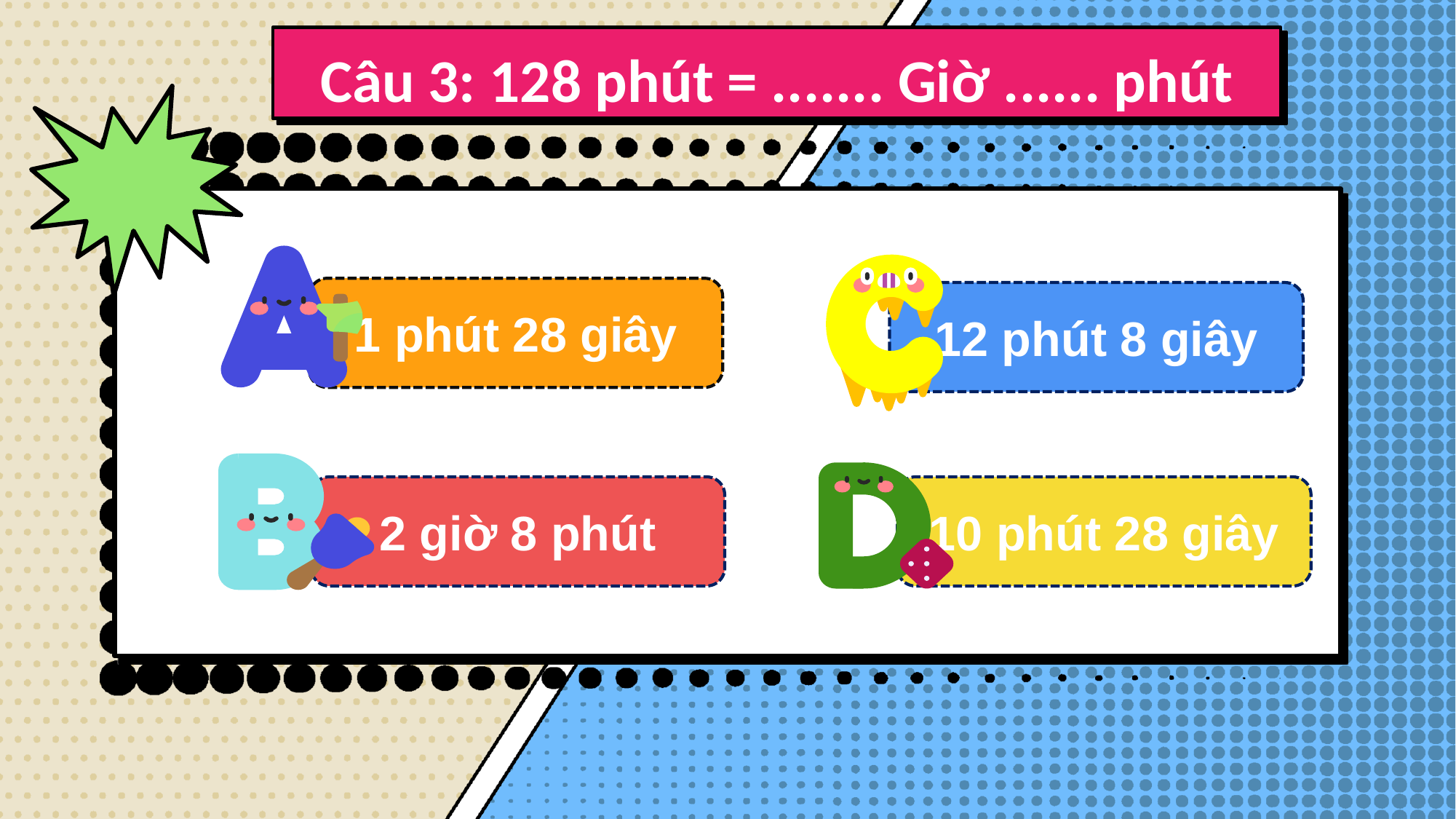

# Câu 3: 128 phút = ....... Giờ ...... phút

1 phút 28 giây
12 phút 8 giây

2 giờ 8 phút
10 phút 28 giây